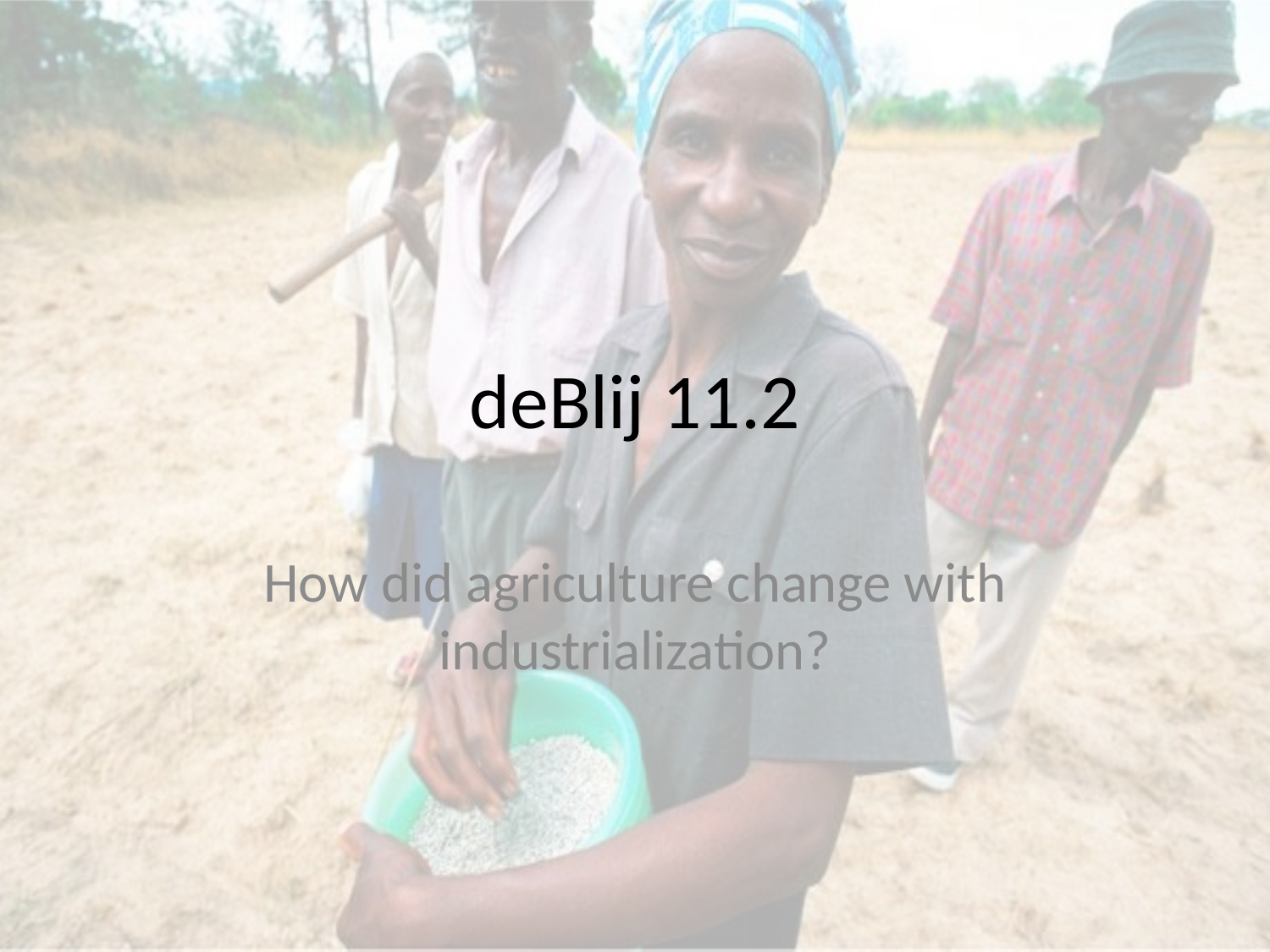

# deBlij 11.2
How did agriculture change with industrialization?